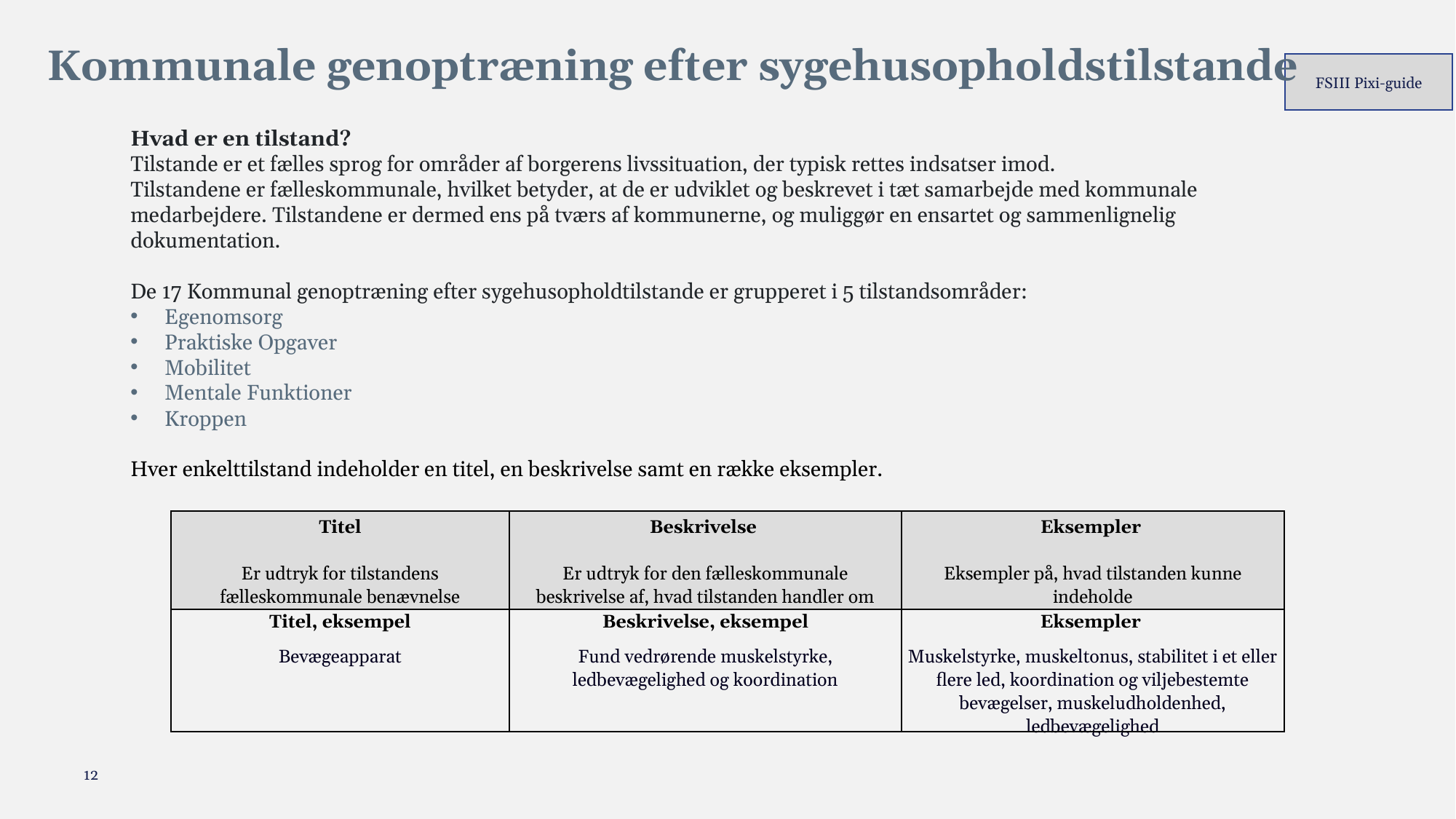

Kommunale genoptræning efter sygehusopholdstilstande
FSIII Pixi-guide
Hvad er en tilstand?
Tilstande er et fælles sprog for områder af borgerens livssituation, der typisk rettes indsatser imod.
Tilstandene er fælleskommunale, hvilket betyder, at de er udviklet og beskrevet i tæt samarbejde med kommunale medarbejdere. Tilstandene er dermed ens på tværs af kommunerne, og muliggør en ensartet og sammenlignelig dokumentation.

De 17 Kommunal genoptræning efter sygehusopholdtilstande er grupperet i 5 tilstandsområder:
Egenomsorg
Praktiske Opgaver
Mobilitet
Mentale Funktioner
Kroppen

Hver enkelttilstand indeholder en titel, en beskrivelse samt en række eksempler.
| Titel Er udtryk for tilstandens fælleskommunale benævnelse | Beskrivelse Er udtryk for den fælleskommunale beskrivelse af, hvad tilstanden handler om | Eksempler Eksempler på, hvad tilstanden kunne indeholde |
| --- | --- | --- |
| Titel, eksempel Bevægeapparat | Beskrivelse, eksempel Fund vedrørende muskelstyrke, ledbevægelighed og koordination | Eksempler Muskelstyrke, muskeltonus, stabilitet i et eller flere led, koordination og viljebestemte bevægelser, muskeludholdenhed, ledbevægelighed |
12